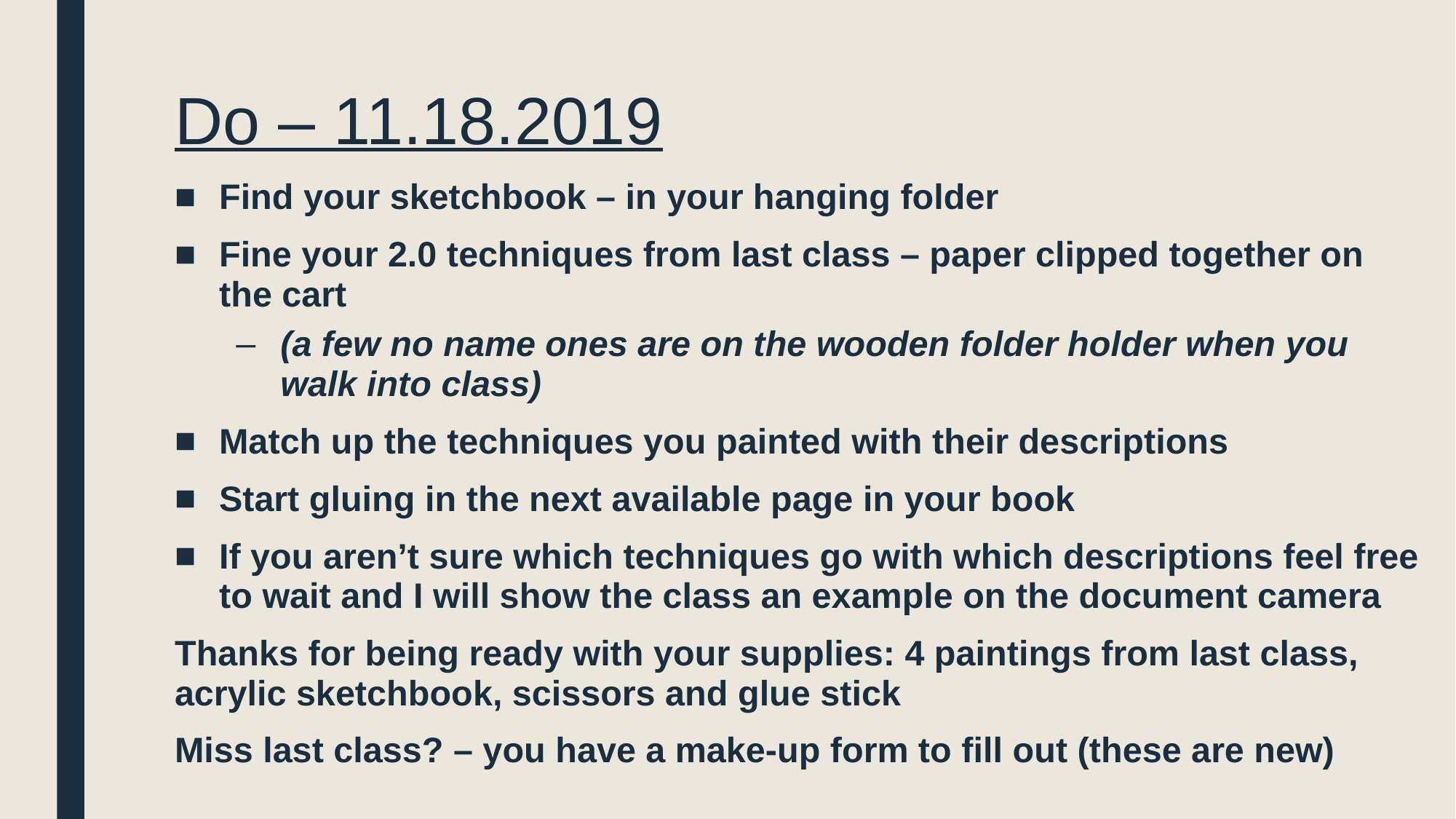

# Do – 11.18.2019
Find your sketchbook – in your hanging folder
Fine your 2.0 techniques from last class – paper clipped together on the cart
(a few no name ones are on the wooden folder holder when you walk into class)
Match up the techniques you painted with their descriptions
Start gluing in the next available page in your book
If you aren’t sure which techniques go with which descriptions feel free to wait and I will show the class an example on the document camera
Thanks for being ready with your supplies: 4 paintings from last class, acrylic sketchbook, scissors and glue stick
Miss last class? – you have a make-up form to fill out (these are new)